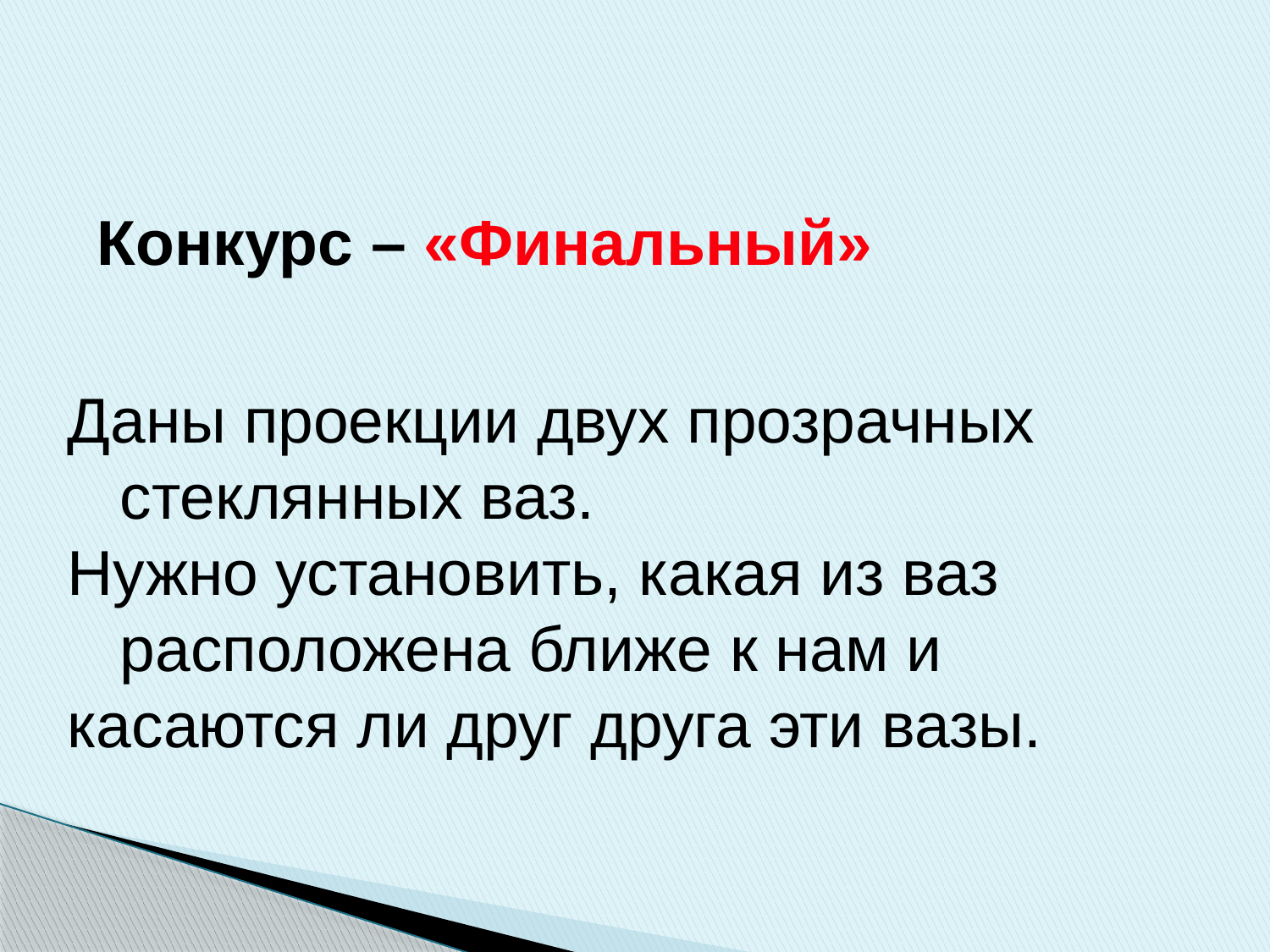

Конкурс – «Финальный»
Даны проекции двух прозрачных
   стеклянных ваз.
Нужно установить, какая из ваз
   расположена ближе к нам и касаются ли друг друга эти вазы.